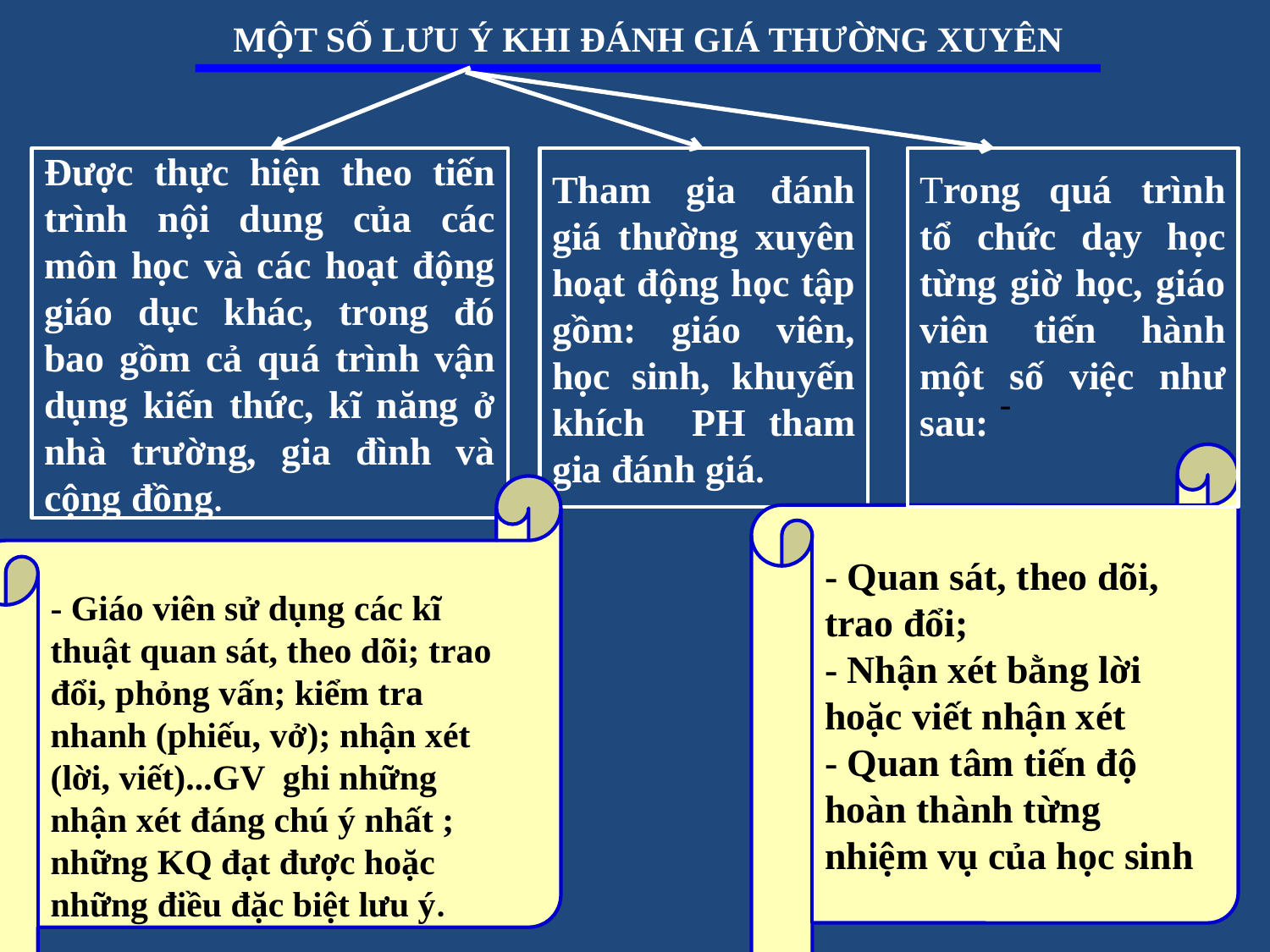

MỘT SỐ LƯU Ý KHI ĐÁNH GIÁ THƯỜNG XUYÊN

Được thực hiện theo tiến trình nội dung của các môn học và các hoạt động giáo dục khác, trong đó bao gồm cả quá trình vận dụng kiến thức, kĩ năng ở nhà trường, gia đình và cộng đồng.
Tham gia đánh giá thường xuyên hoạt động học tập gồm: giáo viên, học sinh, khuyến khích  PH tham gia đánh giá.
Trong quá trình tổ chức dạy học từng giờ học, giáo viên tiến hành một số việc như sau:

-

- Quan sát, theo dõi, trao đổi;
- Nhận xét bằng lời hoặc viết nhận xét
- Quan tâm tiến độ hoàn thành từng nhiệm vụ của học sinh

- Giáo viên sử dụng các kĩ thuật quan sát, theo dõi; trao đổi, phỏng vấn; kiểm tra nhanh (phiếu, vở); nhận xét (lời, viết)...GV  ghi những nhận xét đáng chú ý nhất ; những KQ đạt được hoặc những điều đặc biệt lưu ý.